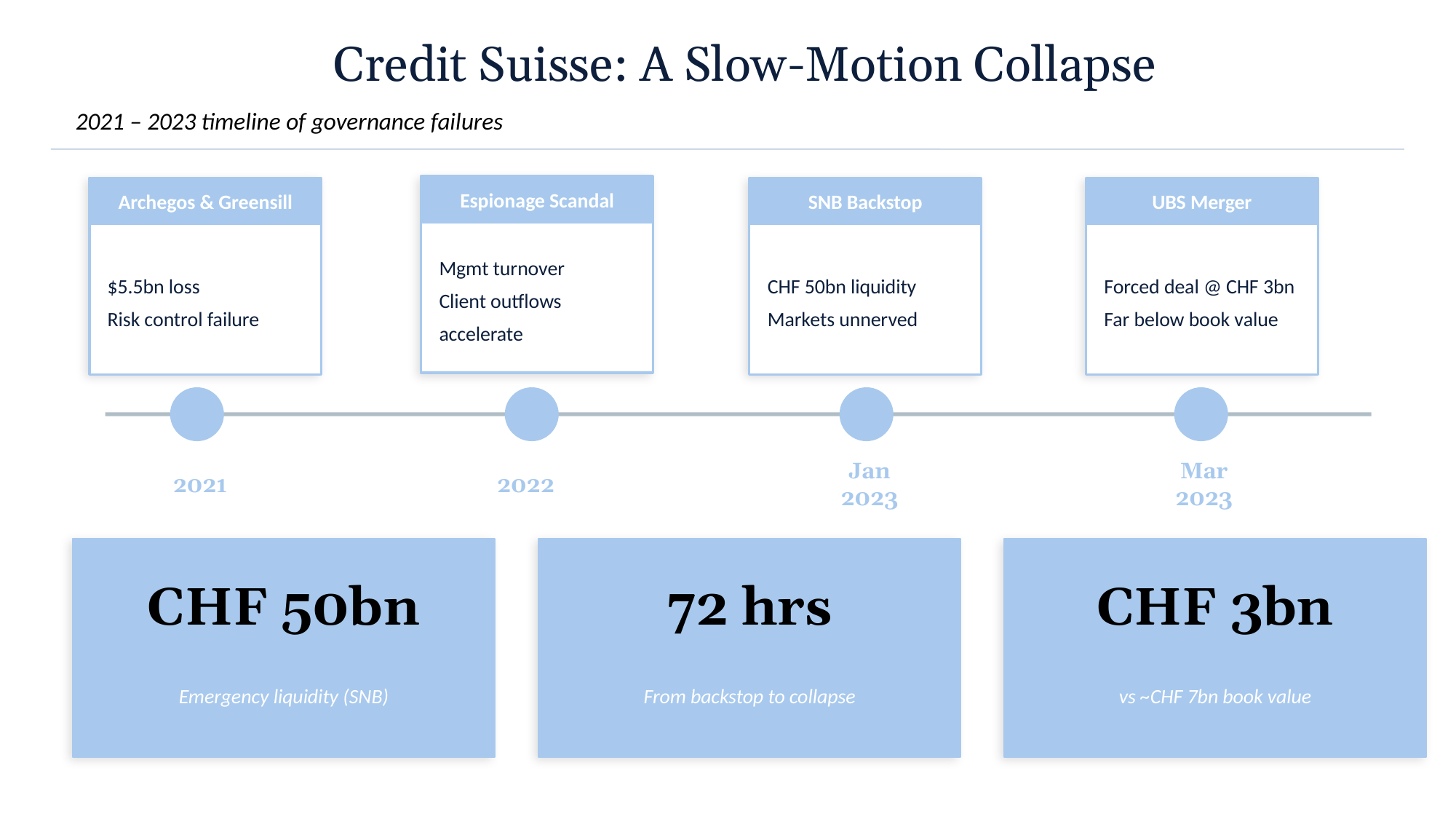

Credit Suisse: A Slow-Motion Collapse
2021 – 2023 timeline of governance failures

Espionage Scandal

SNB Backstop

Archegos & Greensill

UBS Merger
Mgmt turnover
Client outflows accelerate
CHF 50bn liquidity
Markets unnerved
$5.5bn loss
Risk control failure
Forced deal @ CHF 3bn
Far below book value

2021
2022
Jan
2023
Mar
2023

CHF 50bn
72 hrs
CHF 3bn
Emergency liquidity (SNB)
From backstop to collapse
vs ~CHF 7bn book value